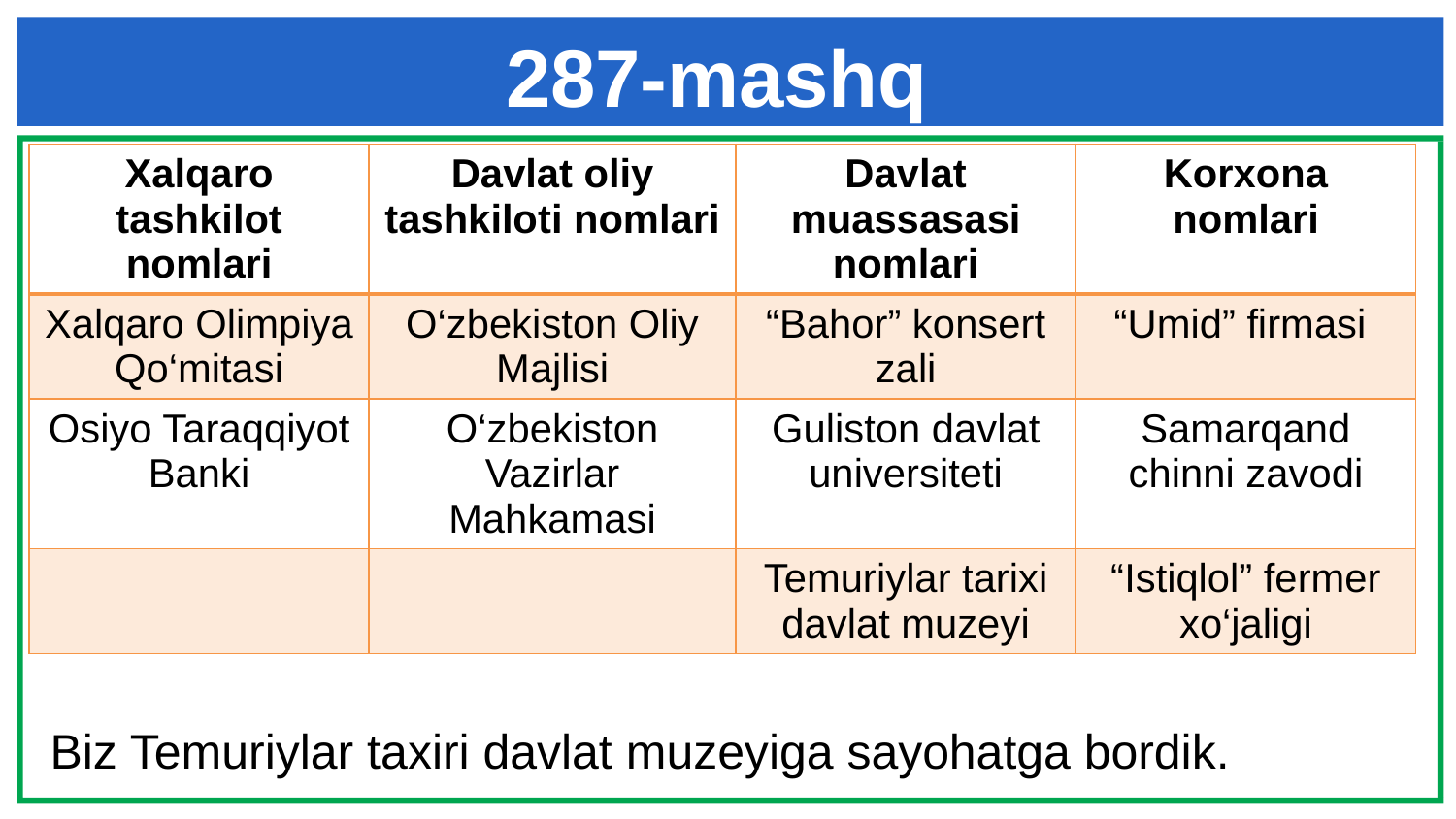

# 287-mashq
| Xalqaro tashkilot nomlari | Davlat oliy tashkiloti nomlari | Davlat muassasasi nomlari | Korxona nomlari |
| --- | --- | --- | --- |
| Xalqaro Olimpiya Qo‘mitasi | O‘zbekiston Oliy Majlisi | “Bahor” konsert zali | “Umid” firmasi |
| Osiyo Taraqqiyot Banki | O‘zbekiston Vazirlar Mahkamasi | Guliston davlat universiteti | Samarqand chinni zavodi |
|  |  | Temuriylar tarixi davlat muzeyi | “Istiqlol” fermer xo‘jaligi |
Biz Temuriylar taxiri davlat muzeyiga sayohatga bordik.